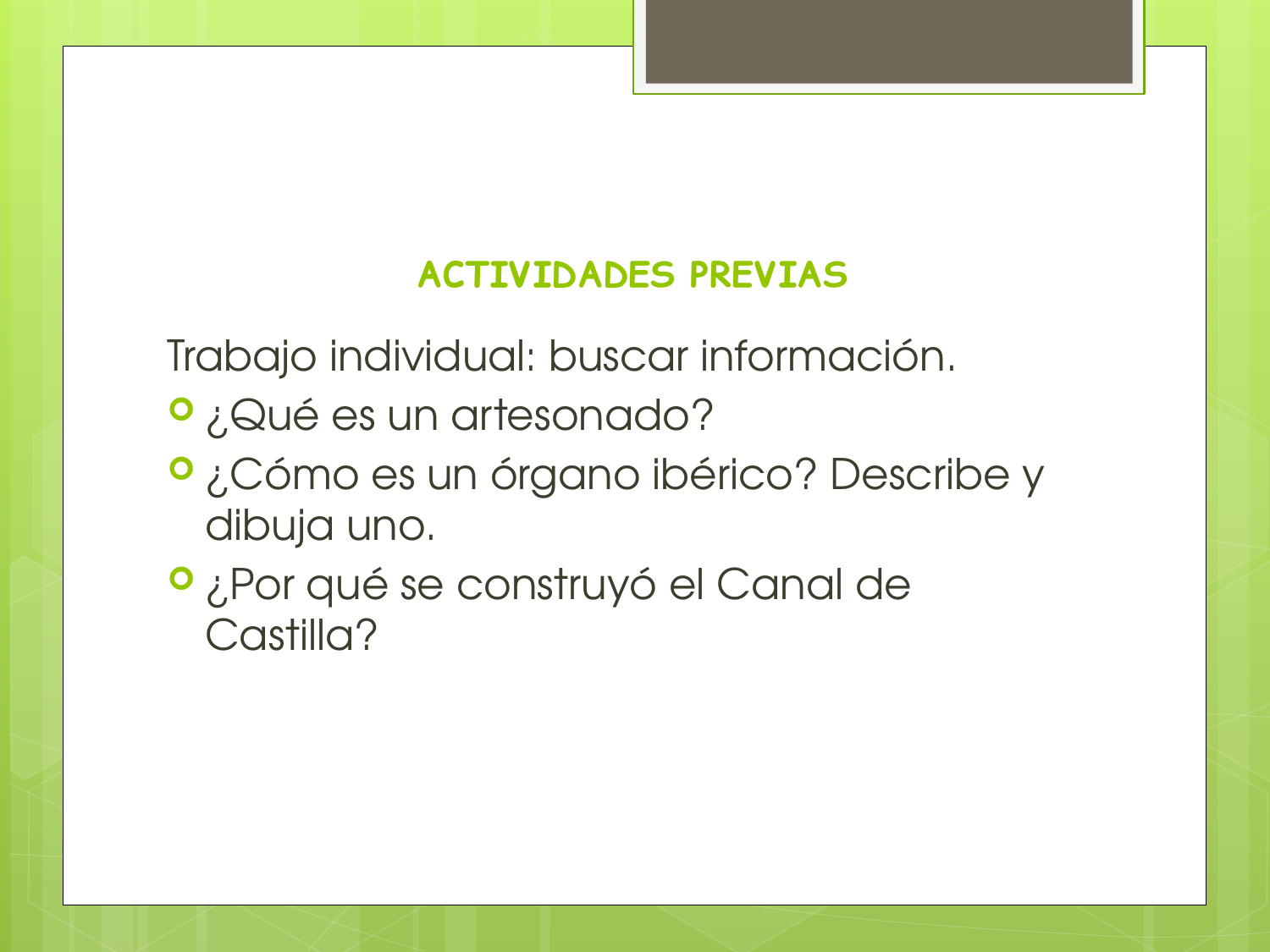

# ACTIVIDADES PREVIAS
Trabajo individual: buscar información.
¿Qué es un artesonado?
¿Cómo es un órgano ibérico? Describe y dibuja uno.
¿Por qué se construyó el Canal de Castilla?